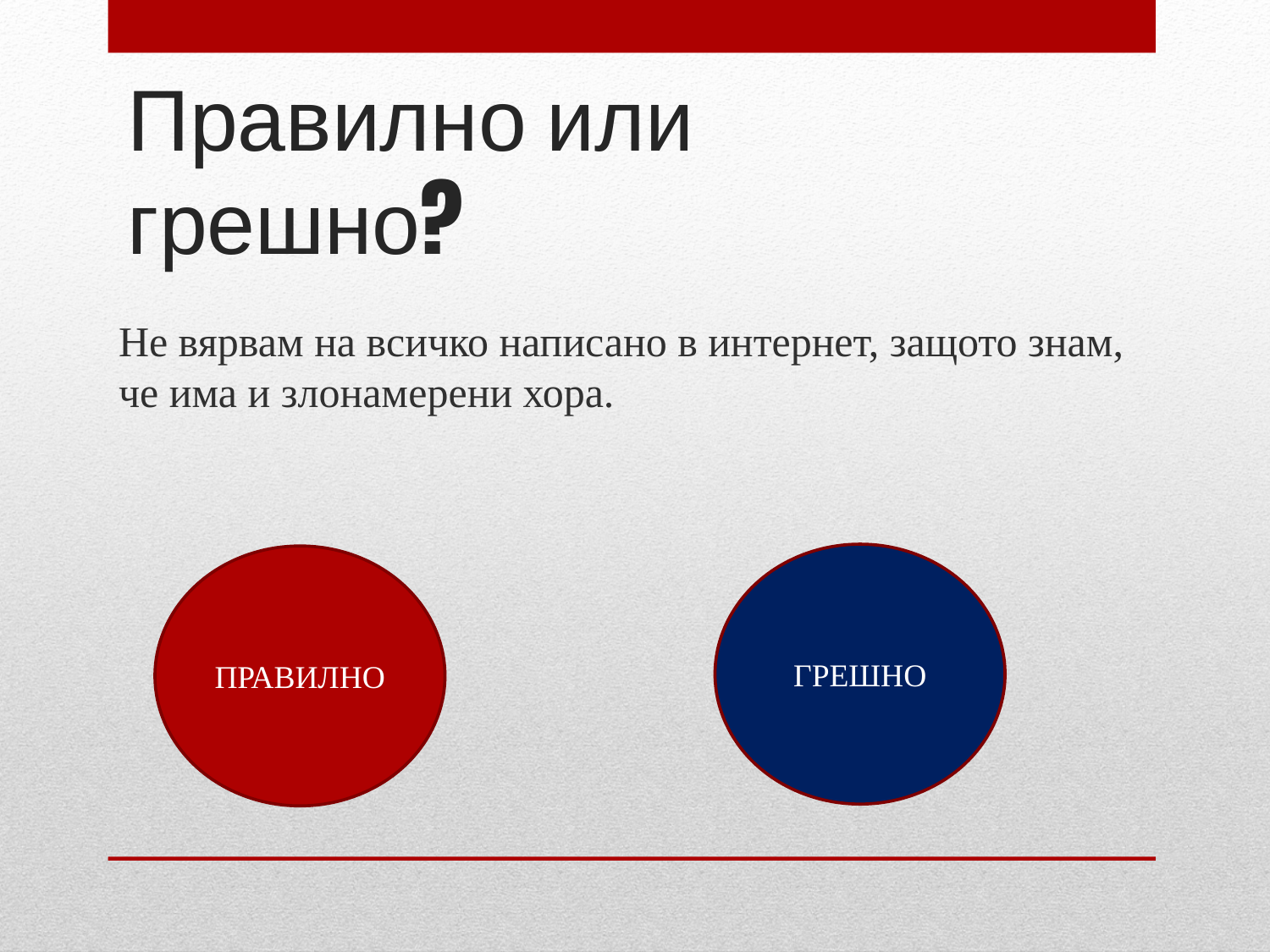

# Правилно или грешно?
Не вярвам на всичко написано в интернет, защото знам, че има и злонамерени хора.
ГРЕШНО
ПРАВИЛНО